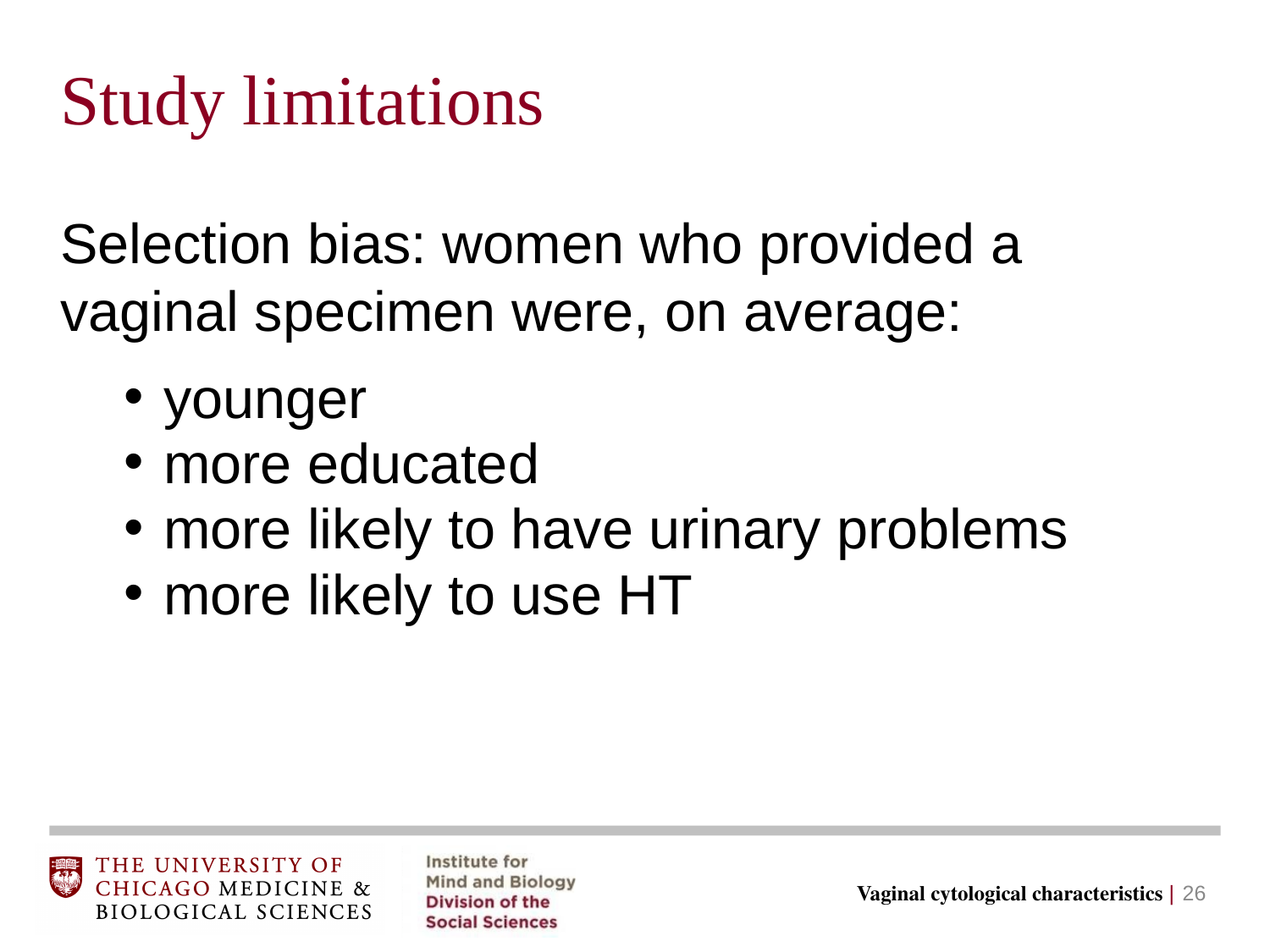

Study limitations

Selection bias: women who provided a vaginal specimen were, on average:
younger
more educated
more likely to have urinary problems
more likely to use HT

Vaginal cytological characteristics |
26